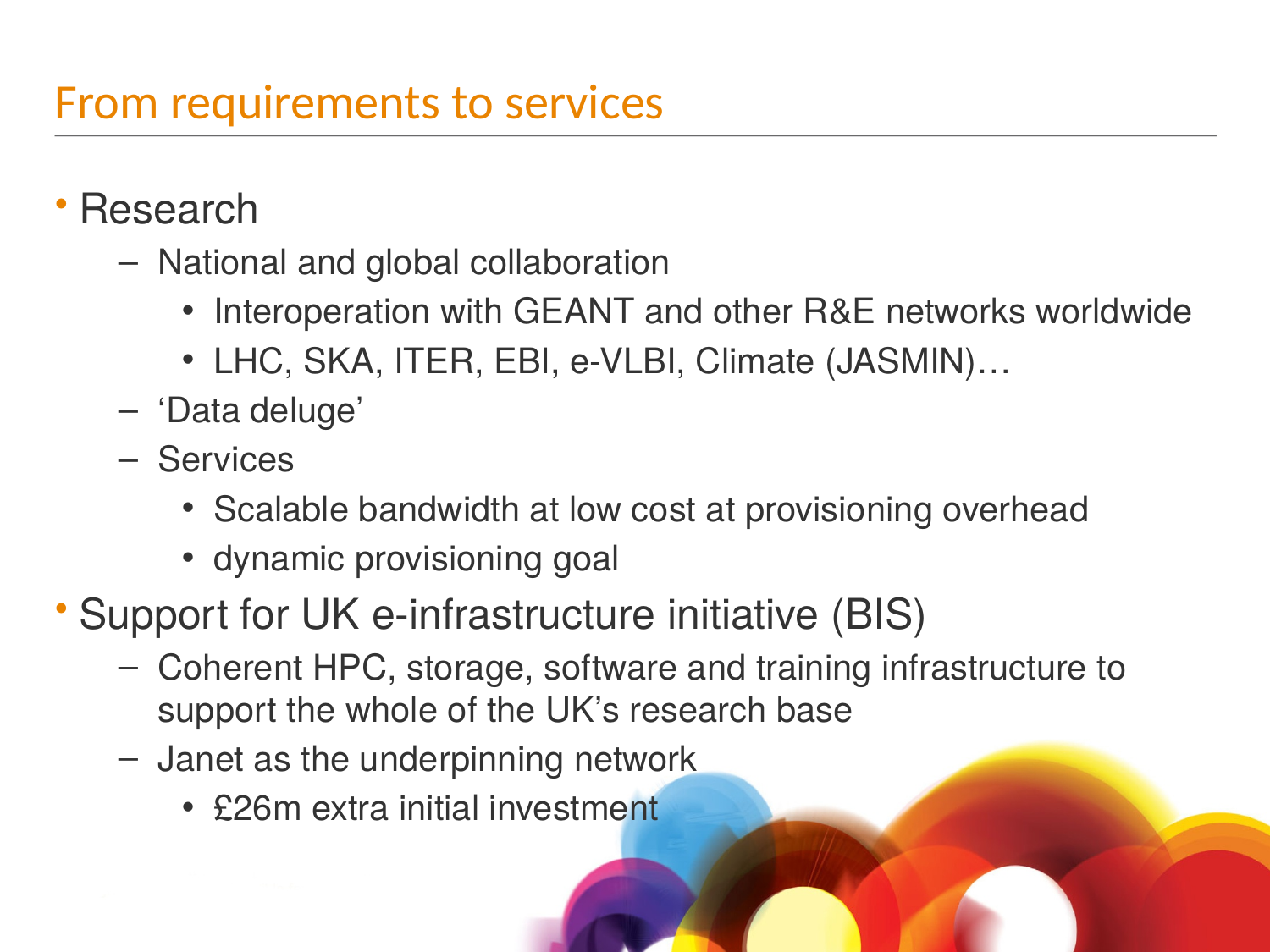

# From requirements to services
Research
National and global collaboration
Interoperation with GEANT and other R&E networks worldwide
LHC, SKA, ITER, EBI, e-VLBI, Climate (JASMIN)…
‘Data deluge’
Services
Scalable bandwidth at low cost at provisioning overhead
dynamic provisioning goal
Support for UK e-infrastructure initiative (BIS)
Coherent HPC, storage, software and training infrastructure to support the whole of the UK’s research base
Janet as the underpinning network
£26m extra initial investment